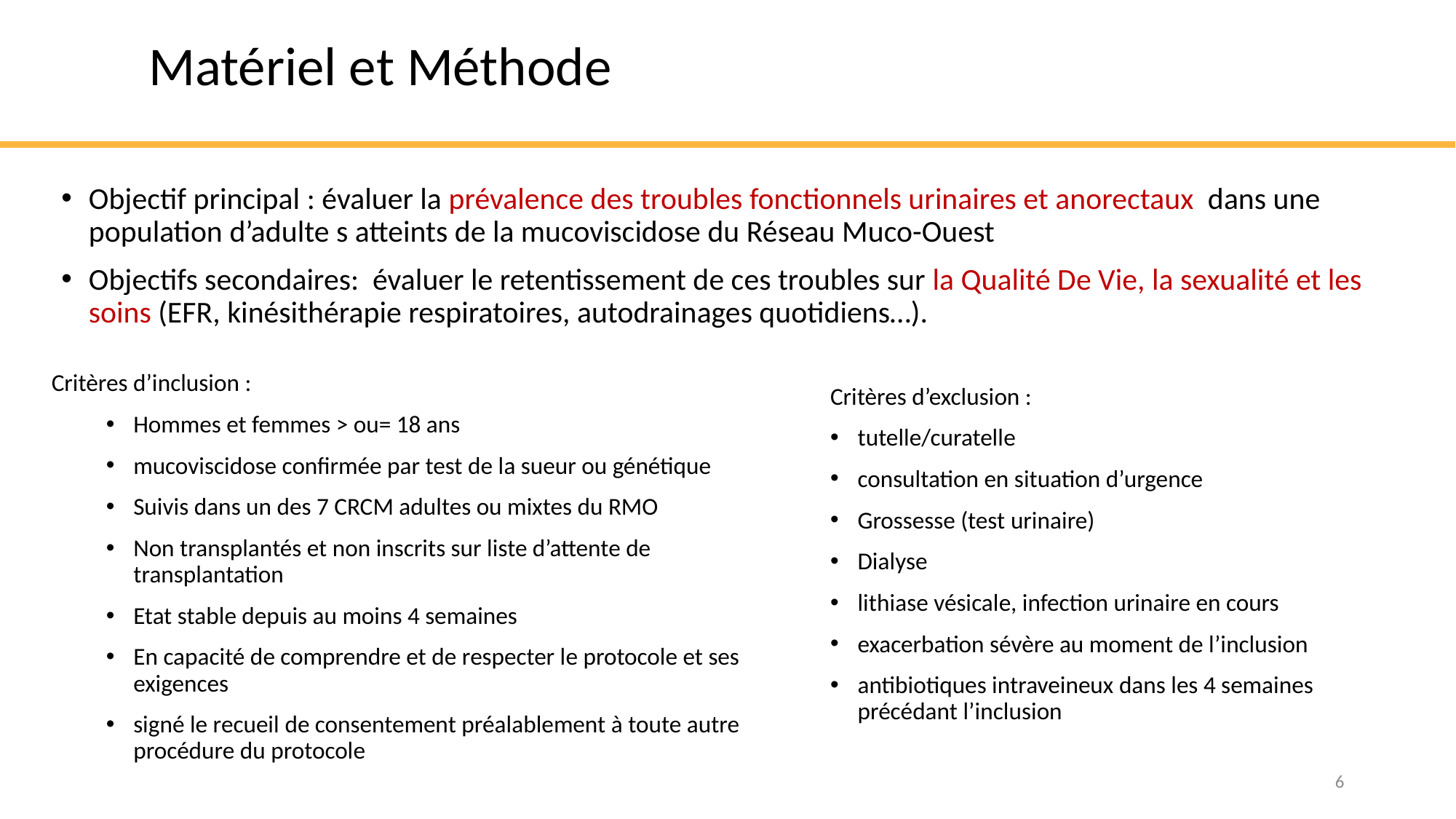

# Matériel et Méthode
Objectif principal : évaluer la prévalence des troubles fonctionnels urinaires et anorectaux  dans une population d’adulte s atteints de la mucoviscidose du Réseau Muco-Ouest
Objectifs secondaires:  évaluer le retentissement de ces troubles sur la Qualité De Vie, la sexualité et les soins (EFR, kinésithérapie respiratoires, autodrainages quotidiens…).

Critères d’inclusion :
Hommes et femmes > ou= 18 ans
mucoviscidose confirmée par test de la sueur ou génétique
Suivis dans un des 7 CRCM adultes ou mixtes du RMO
Non transplantés et non inscrits sur liste d’attente de transplantation
Etat stable depuis au moins 4 semaines
En capacité de comprendre et de respecter le protocole et ses exigences
signé le recueil de consentement préalablement à toute autre procédure du protocole

Critères d’exclusion :
tutelle/curatelle
consultation en situation d’urgence
Grossesse (test urinaire)
Dialyse
lithiase vésicale, infection urinaire en cours
exacerbation sévère au moment de l’inclusion
antibiotiques intraveineux dans les 4 semaines précédant l’inclusion

6